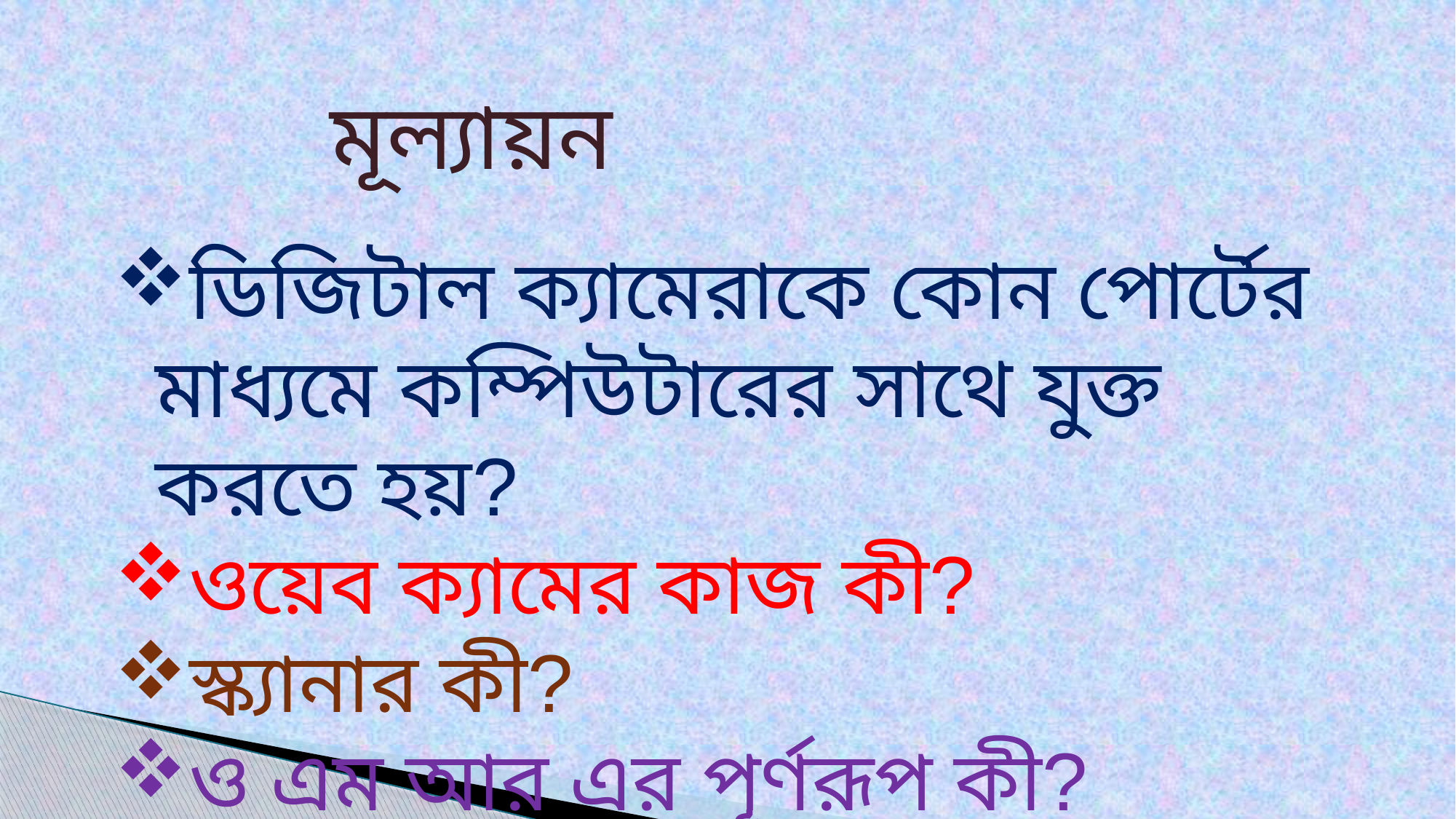

মূল্যায়ন
ডিজিটাল ক্যামেরাকে কোন পোর্টের মাধ্যমে কম্পিউটারের সাথে যুক্ত করতে হয়?
ওয়েব ক্যামের কাজ কী?
স্ক্যানার কী?
ও এম আর এর পূর্ণরূপ কী?